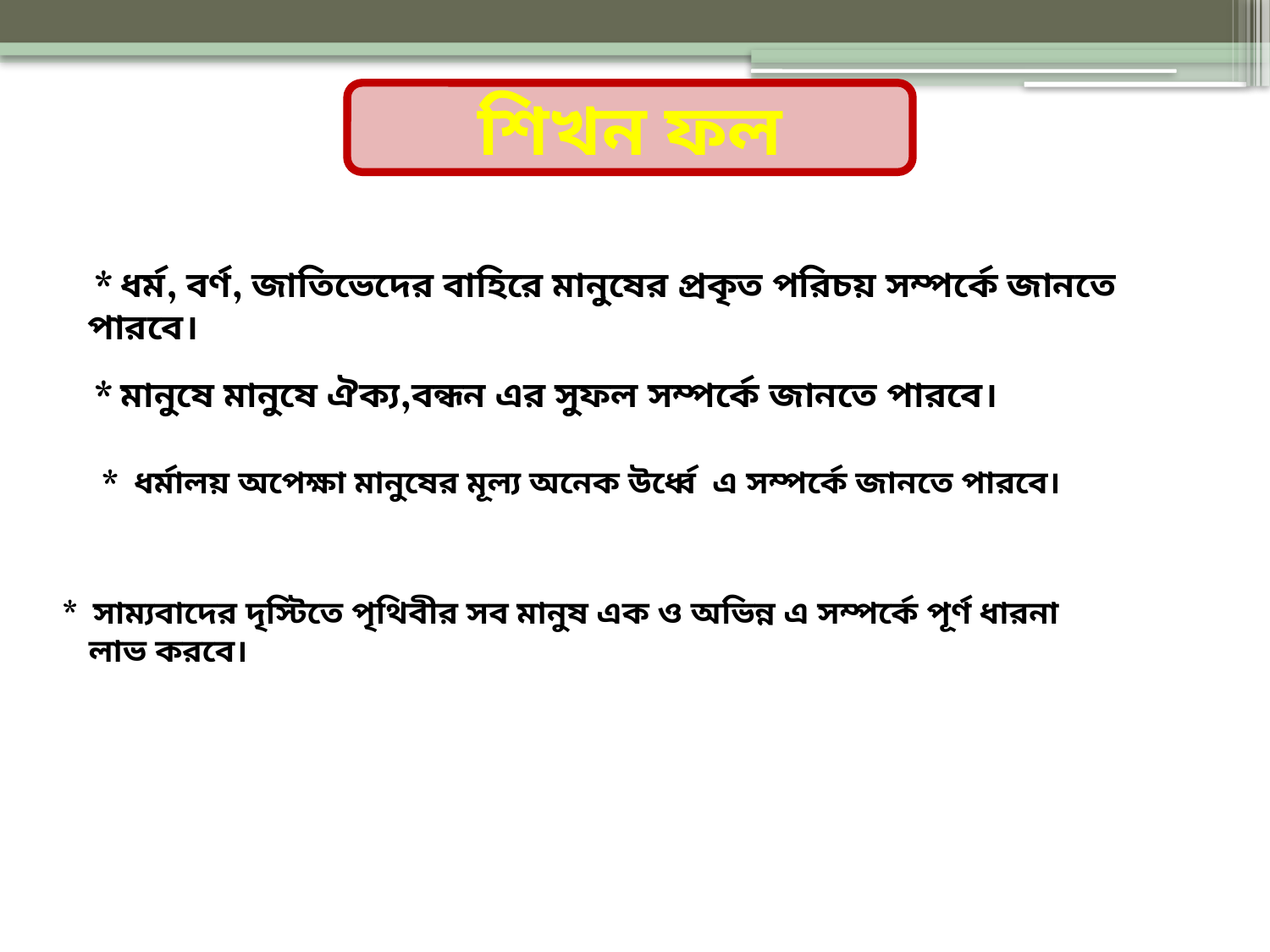

শিখন ফল
 * ধর্ম, বর্ণ, জাতিভেদের বাহিরে মানুষের প্রকৃত পরিচয় সম্পর্কে জানতে পারবে।
 * মানুষে মানুষে ঐক্য,বন্ধন এর সুফল সম্পর্কে জানতে পারবে।
  *  ধর্মালয় অপেক্ষা মানুষের মূল্য অনেক উর্ধ্বে  এ সম্পর্কে জানতে পারবে।
  *  সাম্যবাদের দৃস্টিতে পৃথিবীর সব মানুষ এক ও অভিন্ন এ সম্পর্কে পূর্ণ ধারনা
     লাভ করবে।